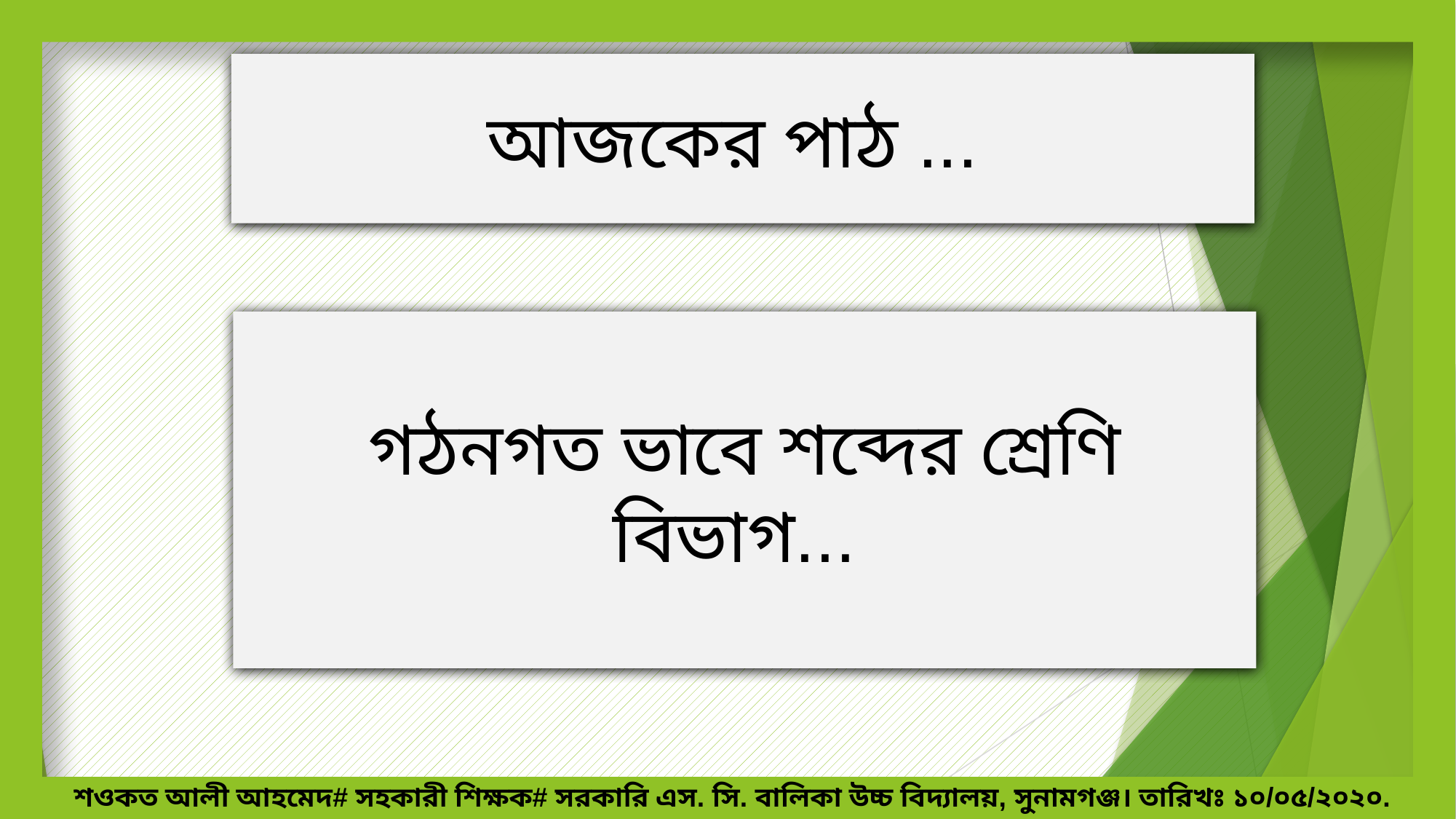

আজকের পাঠ ...
গঠনগত ভাবে শব্দের শ্রেণি বিভাগ...
শওকত আলী আহমেদ# সহকারী শিক্ষক# সরকারি এস. সি. বালিকা উচ্চ বিদ্যালয়, সুনামগঞ্জ। তারিখঃ ১০/০৫/২০২০.